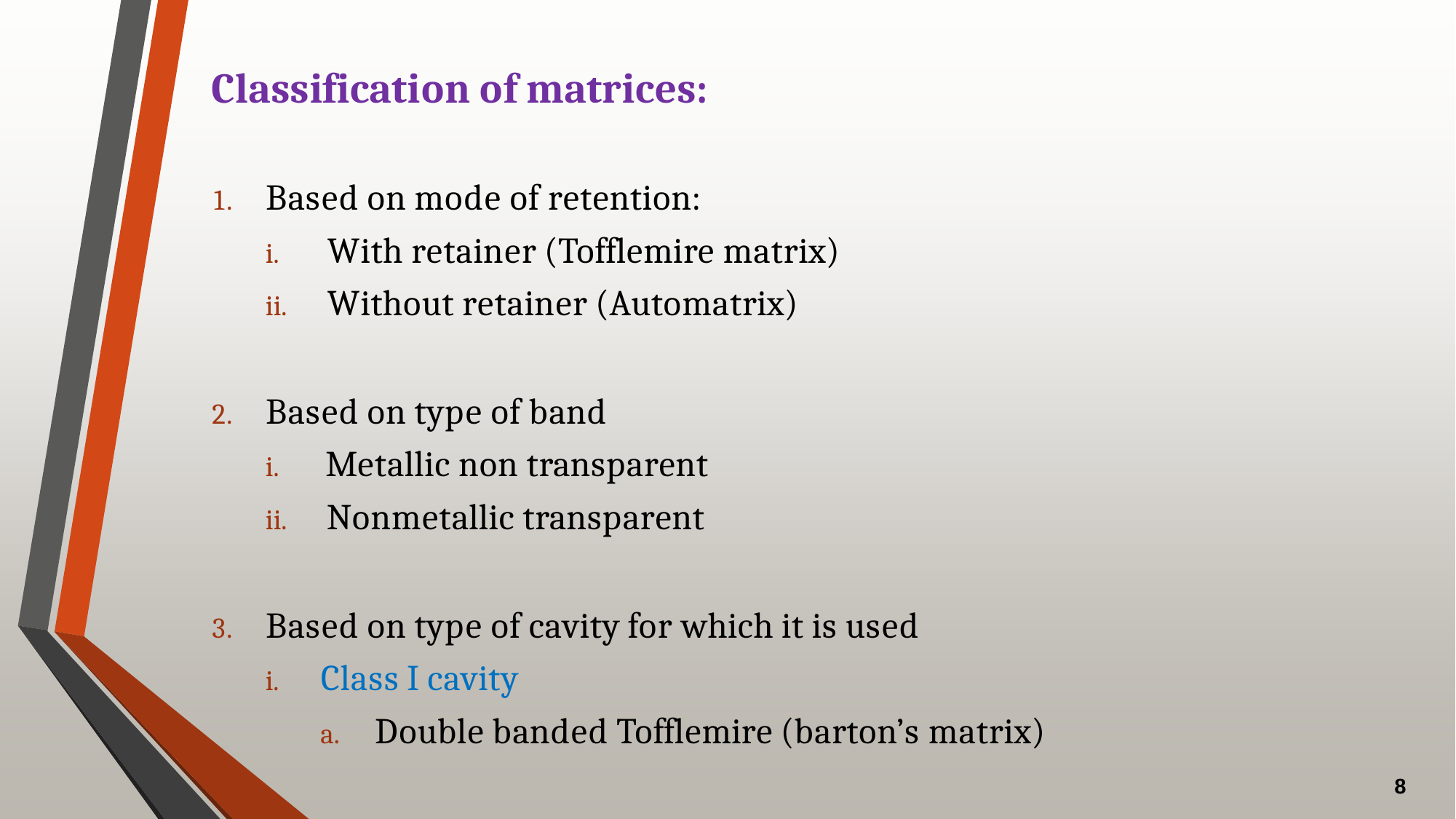

# Classification of matrices:
Based on mode of retention:
With retainer (Tofflemire matrix)
Without retainer (Automatrix)

Based on type of band
Metallic non transparent
Nonmetallic transparent

Based on type of cavity for which it is used
Class I cavity
Double banded Tofflemire (barton’s matrix)
8